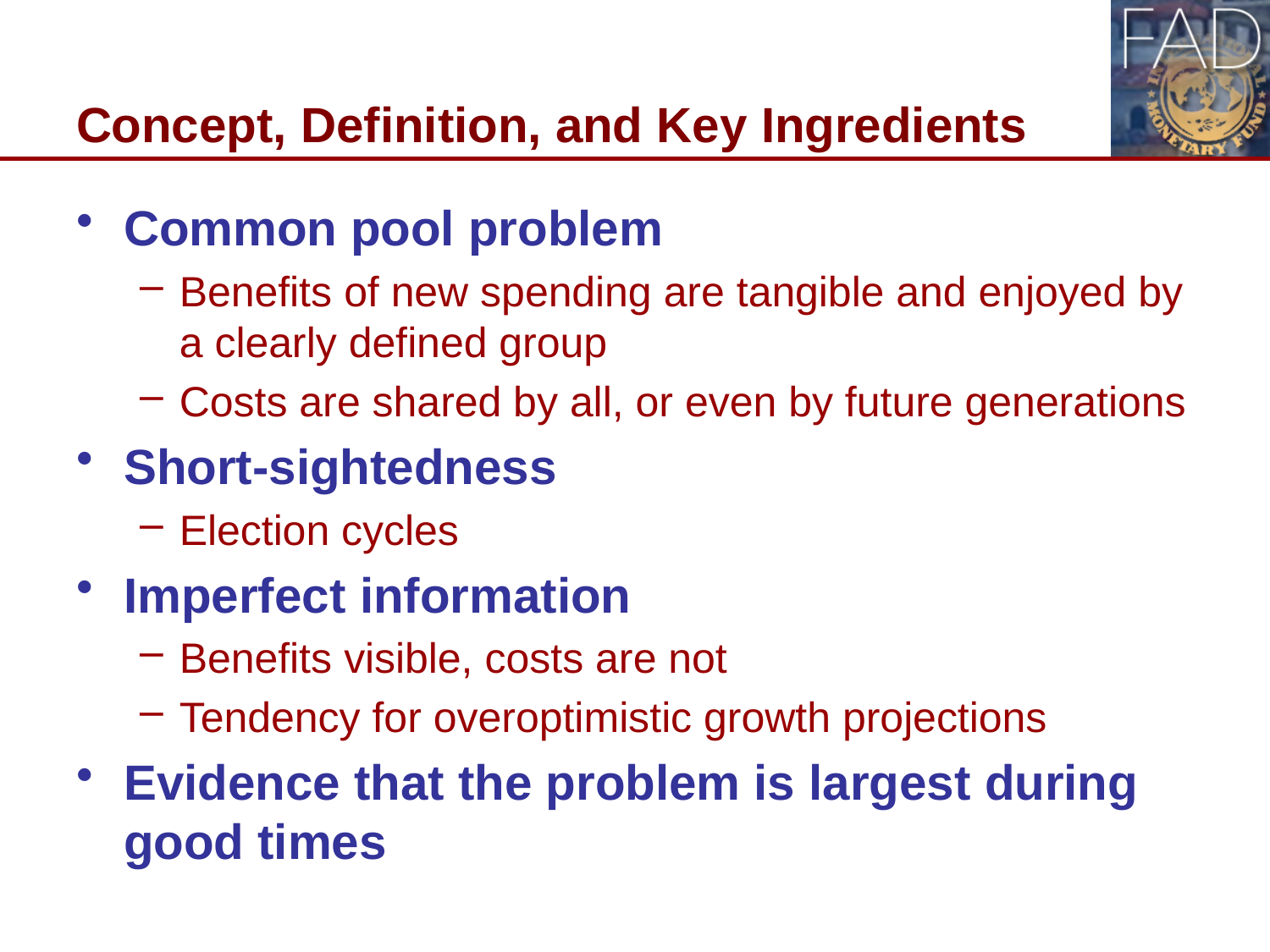

# Concept, Definition, and Key Ingredients
Common pool problem
Benefits of new spending are tangible and enjoyed by a clearly defined group
Costs are shared by all, or even by future generations
Short-sightedness
Election cycles
Imperfect information
Benefits visible, costs are not
Tendency for overoptimistic growth projections
Evidence that the problem is largest during good times
4